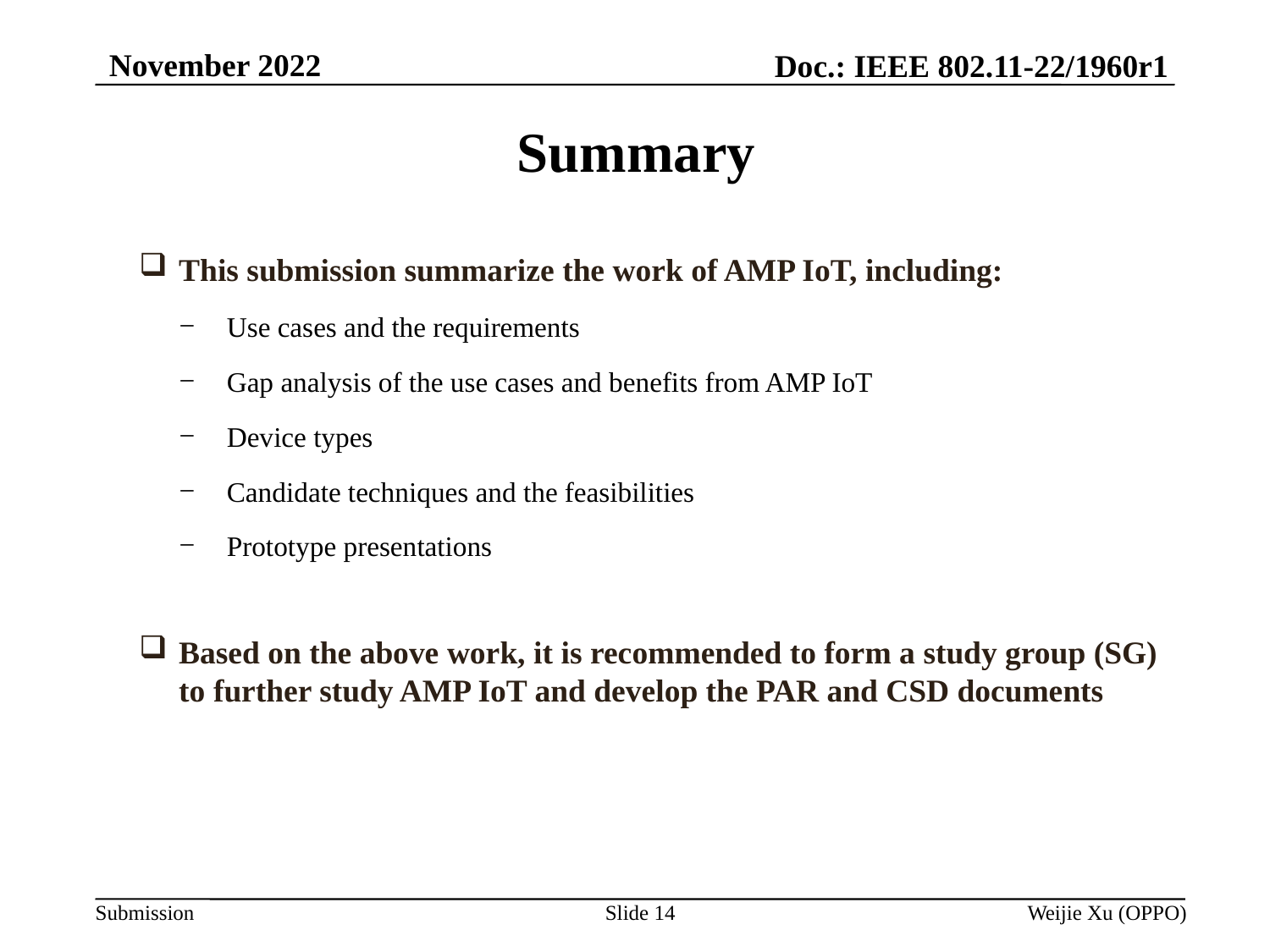

November 2022
Doc.: IEEE 802.11-22/1960r1
# Summary
This submission summarize the work of AMP IoT, including:
Use cases and the requirements
Gap analysis of the use cases and benefits from AMP IoT
Device types
Candidate techniques and the feasibilities
Prototype presentations

Based on the above work, it is recommended to form a study group (SG) to further study AMP IoT and develop the PAR and CSD documents
Slide 14
Weijie Xu (OPPO)